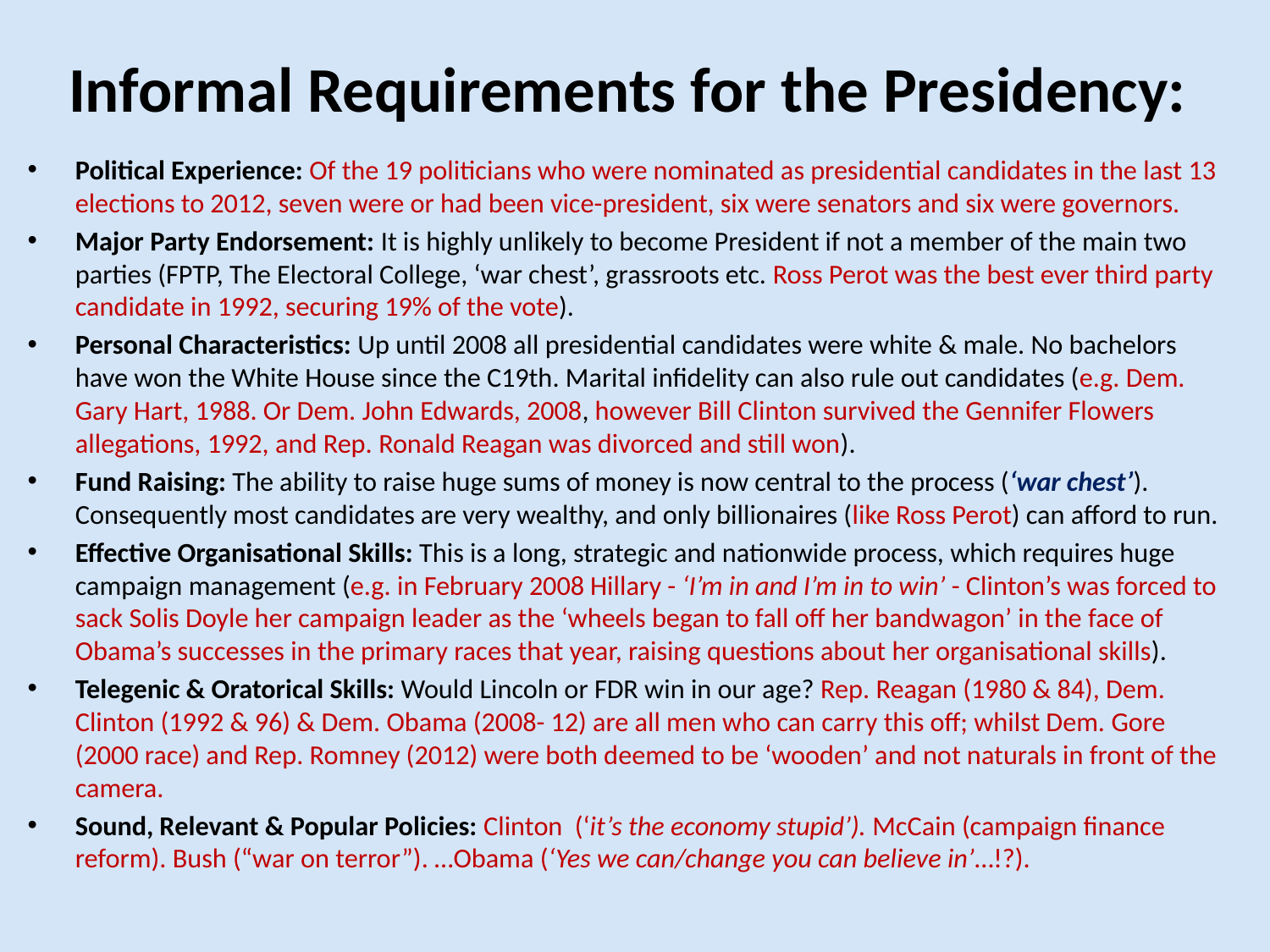

# Informal Requirements for the Presidency:
Political Experience: Of the 19 politicians who were nominated as presidential candidates in the last 13 elections to 2012, seven were or had been vice-president, six were senators and six were governors.
Major Party Endorsement: It is highly unlikely to become President if not a member of the main two parties (FPTP, The Electoral College, ‘war chest’, grassroots etc. Ross Perot was the best ever third party candidate in 1992, securing 19% of the vote).
Personal Characteristics: Up until 2008 all presidential candidates were white & male. No bachelors have won the White House since the C19th. Marital infidelity can also rule out candidates (e.g. Dem. Gary Hart, 1988. Or Dem. John Edwards, 2008, however Bill Clinton survived the Gennifer Flowers allegations, 1992, and Rep. Ronald Reagan was divorced and still won).
Fund Raising: The ability to raise huge sums of money is now central to the process (‘war chest’). Consequently most candidates are very wealthy, and only billionaires (like Ross Perot) can afford to run.
Effective Organisational Skills: This is a long, strategic and nationwide process, which requires huge campaign management (e.g. in February 2008 Hillary - ‘I’m in and I’m in to win’ - Clinton’s was forced to sack Solis Doyle her campaign leader as the ‘wheels began to fall off her bandwagon’ in the face of Obama’s successes in the primary races that year, raising questions about her organisational skills).
Telegenic & Oratorical Skills: Would Lincoln or FDR win in our age? Rep. Reagan (1980 & 84), Dem. Clinton (1992 & 96) & Dem. Obama (2008- 12) are all men who can carry this off; whilst Dem. Gore (2000 race) and Rep. Romney (2012) were both deemed to be ‘wooden’ and not naturals in front of the camera.
Sound, Relevant & Popular Policies: Clinton  (‘it’s the economy stupid’). McCain (campaign finance reform). Bush (“war on terror”). …Obama (‘Yes we can/change you can believe in’…!?).